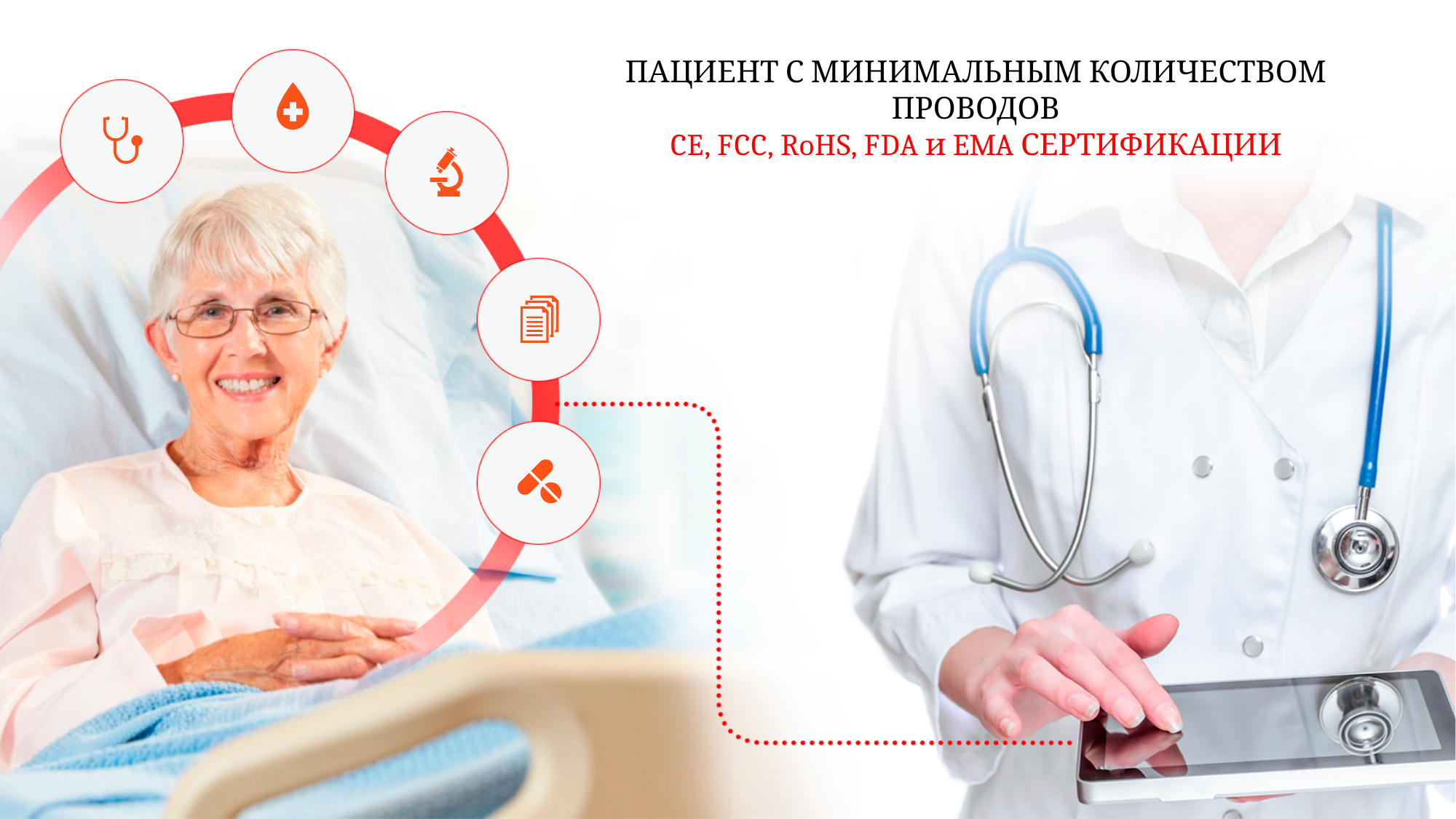

ПАЦИЕНТ С МИНИМАЛЬНЫМ КОЛИЧЕСТВОМ ПРОВОДОВ
CE, FCC, RoHS, FDA и EMA СЕРТИФИКАЦИИ